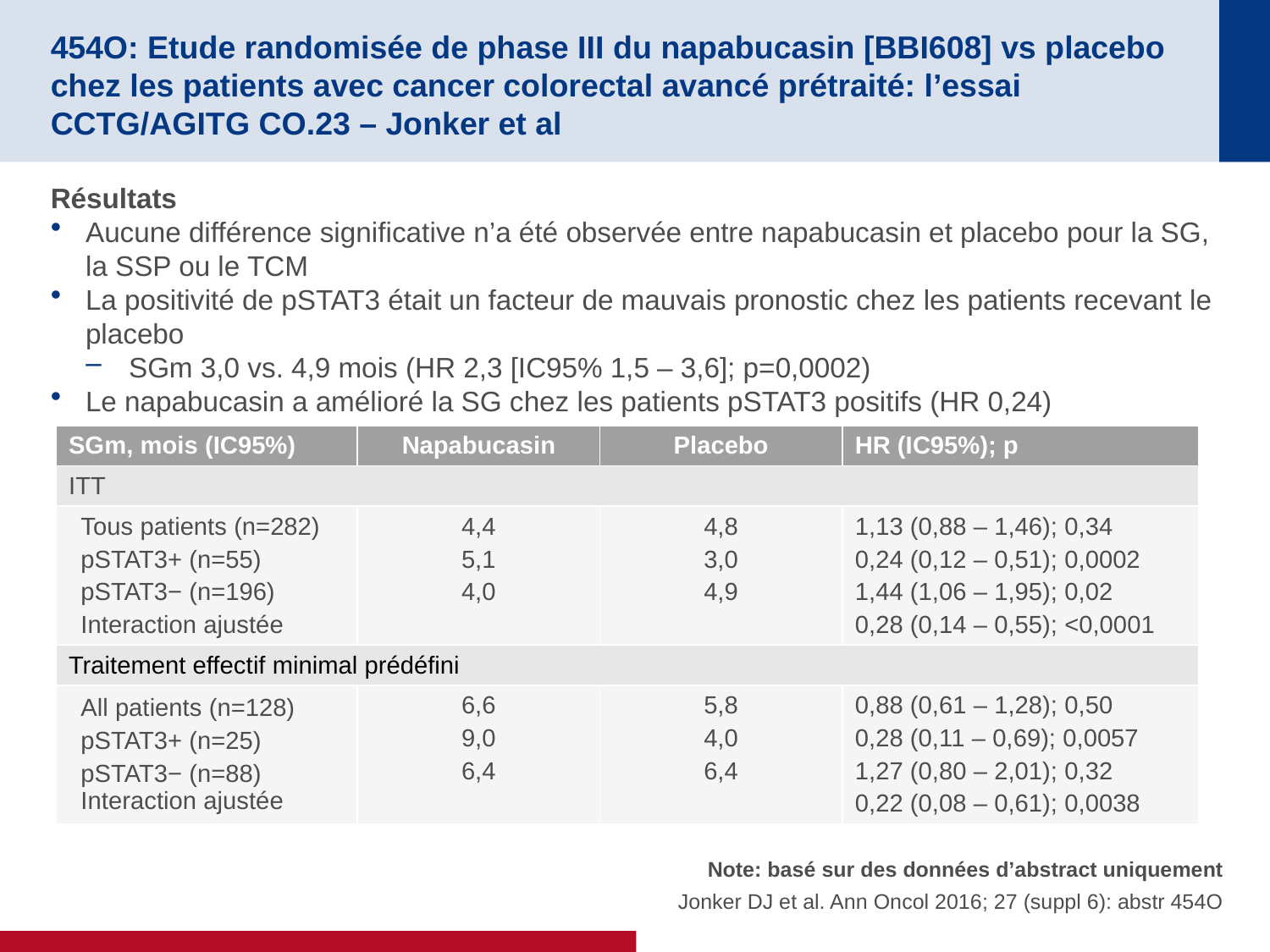

# 454O: Etude randomisée de phase III du napabucasin [BBI608] vs placebo chez les patients avec cancer colorectal avancé prétraité: l’essai CCTG/AGITG CO.23 – Jonker et al
Résultats
Aucune différence significative n’a été observée entre napabucasin et placebo pour la SG, la SSP ou le TCM
La positivité de pSTAT3 était un facteur de mauvais pronostic chez les patients recevant le placebo
SGm 3,0 vs. 4,9 mois (HR 2,3 [IC95% 1,5 – 3,6]; p=0,0002)
Le napabucasin a amélioré la SG chez les patients pSTAT3 positifs (HR 0,24)
| SGm, mois (IC95%) | Napabucasin | Placebo | HR (IC95%); p |
| --- | --- | --- | --- |
| ITT |  |  |  |
| Tous patients (n=282) pSTAT3+ (n=55) pSTAT3− (n=196) Interaction ajustée | 4,4 5,1 4,0 | 4,8 3,0 4,9 | 1,13 (0,88 – 1,46); 0,34 0,24 (0,12 – 0,51); 0,0002 1,44 (1,06 – 1,95); 0,02 0,28 (0,14 – 0,55); <0,0001 |
| Traitement effectif minimal prédéfini |  |  |  |
| All patients (n=128) pSTAT3+ (n=25) pSTAT3− (n=88) Interaction ajustée | 6,6 9,0 6,4 | 5,8 4,0 6,4 | 0,88 (0,61 – 1,28); 0,50 0,28 (0,11 – 0,69); 0,0057 1,27 (0,80 – 2,01); 0,32 0,22 (0,08 – 0,61); 0,0038 |
Note: basé sur des données d’abstract uniquement
Jonker DJ et al. Ann Oncol 2016; 27 (suppl 6): abstr 454O